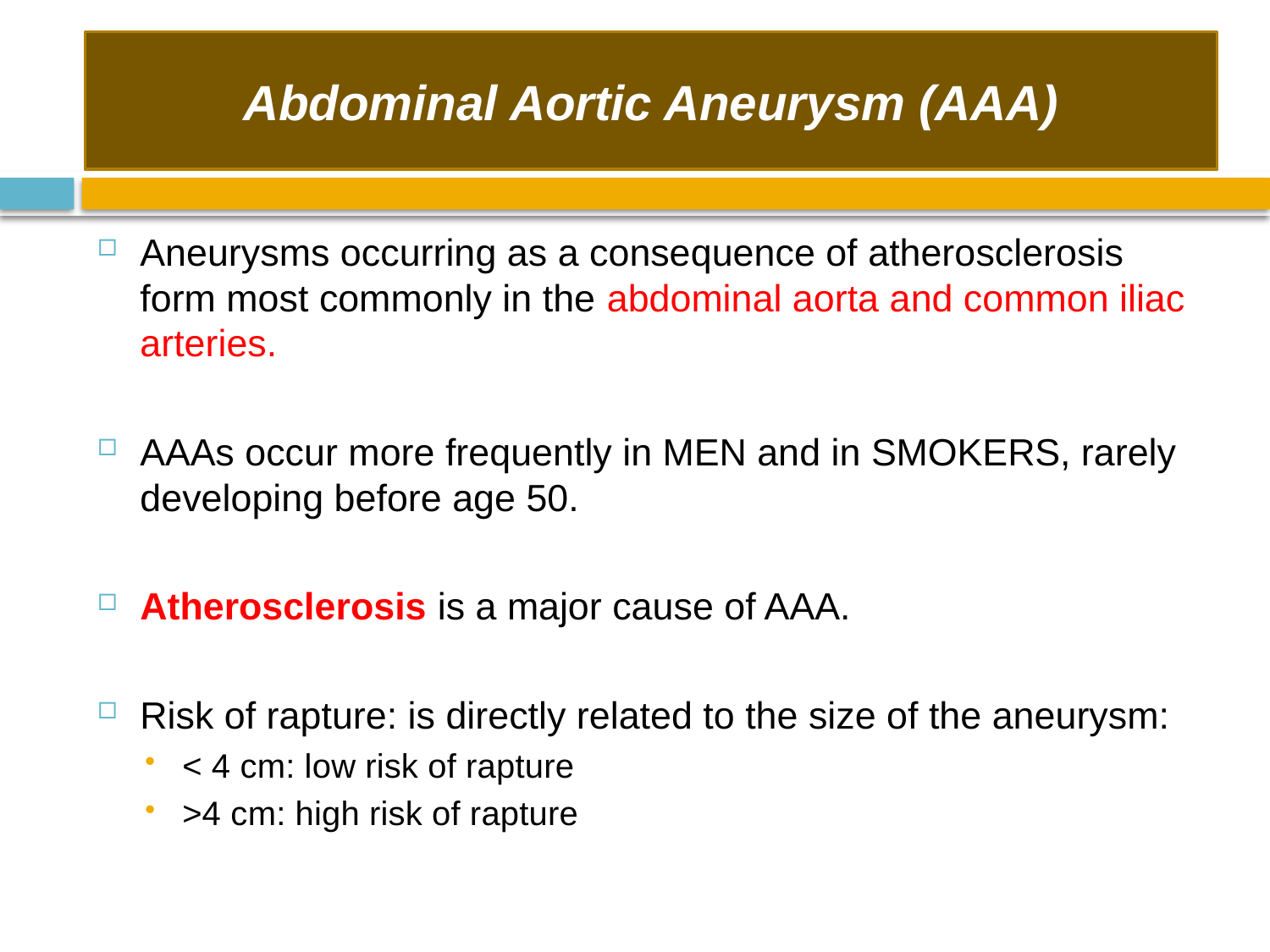

# Abdominal Aortic Aneurysm (AAA)
Aneurysms occurring as a consequence of atherosclerosis form most commonly in the abdominal aorta and common iliac arteries.

AAAs occur more frequently in MEN and in SMOKERS, rarely developing before age 50.

Atherosclerosis is a major cause of AAA.

Risk of rapture: is directly related to the size of the aneurysm:
< 4 cm: low risk of rapture
>4 cm: high risk of rapture